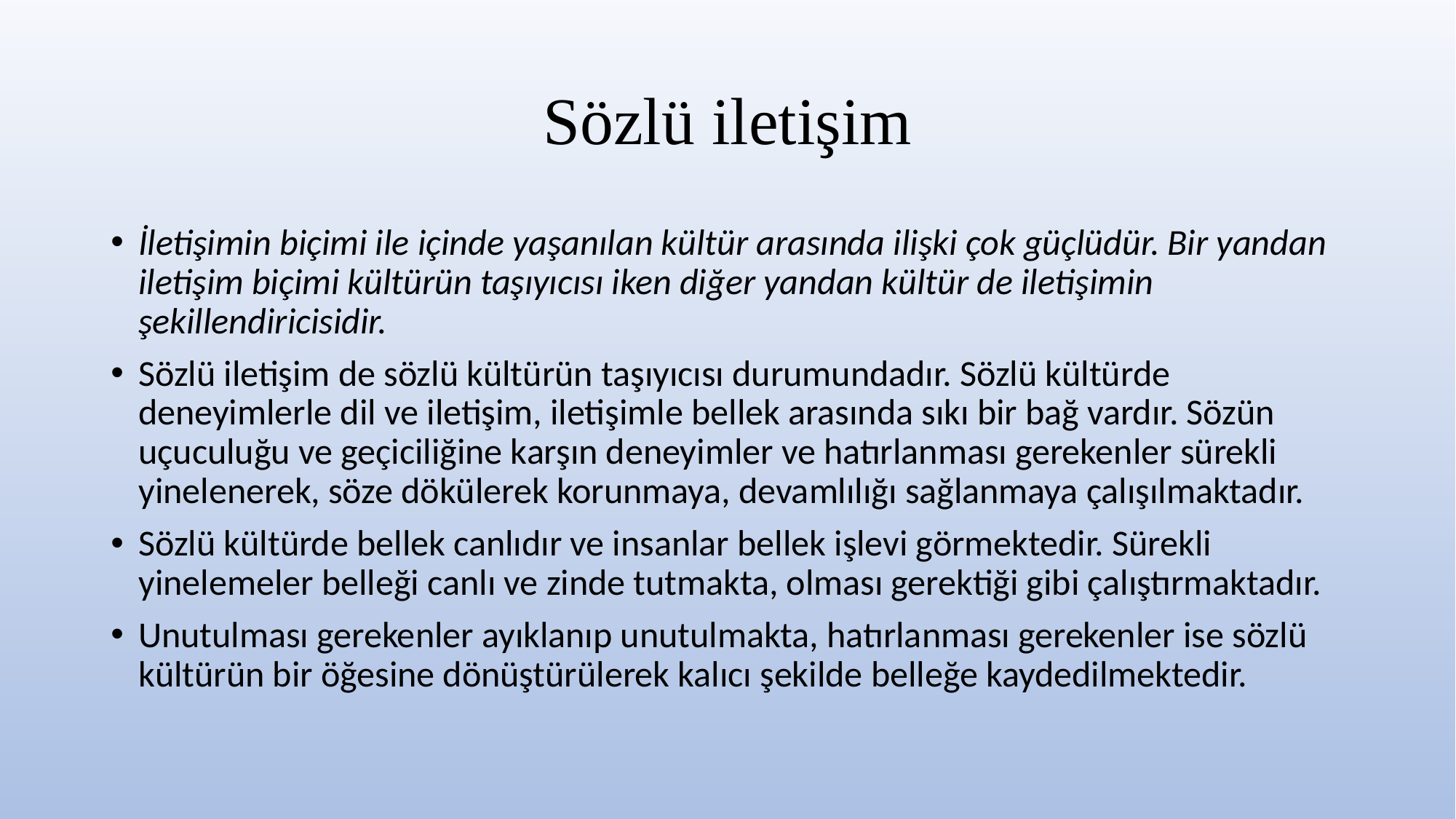

# Sözlü iletişim
İletişimin biçimi ile içinde yaşanılan kültür arasında ilişki çok güçlüdür. Bir yandan iletişim biçimi kültürün taşıyıcısı iken diğer yandan kültür de iletişimin şekillendiricisidir.
Sözlü iletişim de sözlü kültürün taşıyıcısı durumundadır. Sözlü kültürde deneyimlerle dil ve iletişim, iletişimle bellek arasında sıkı bir bağ vardır. Sözün uçuculuğu ve geçiciliğine karşın deneyimler ve hatırlanması gerekenler sürekli yinelenerek, söze dökülerek korunmaya, devamlılığı sağlanmaya çalışılmaktadır.
Sözlü kültürde bellek canlıdır ve insanlar bellek işlevi görmektedir. Sürekli yinelemeler belleği canlı ve zinde tutmakta, olması gerektiği gibi çalıştırmaktadır.
Unutulması gerekenler ayıklanıp unutulmakta, hatırlanması gerekenler ise sözlü kültürün bir öğesine dönüştürülerek kalıcı şekilde belleğe kaydedilmektedir.